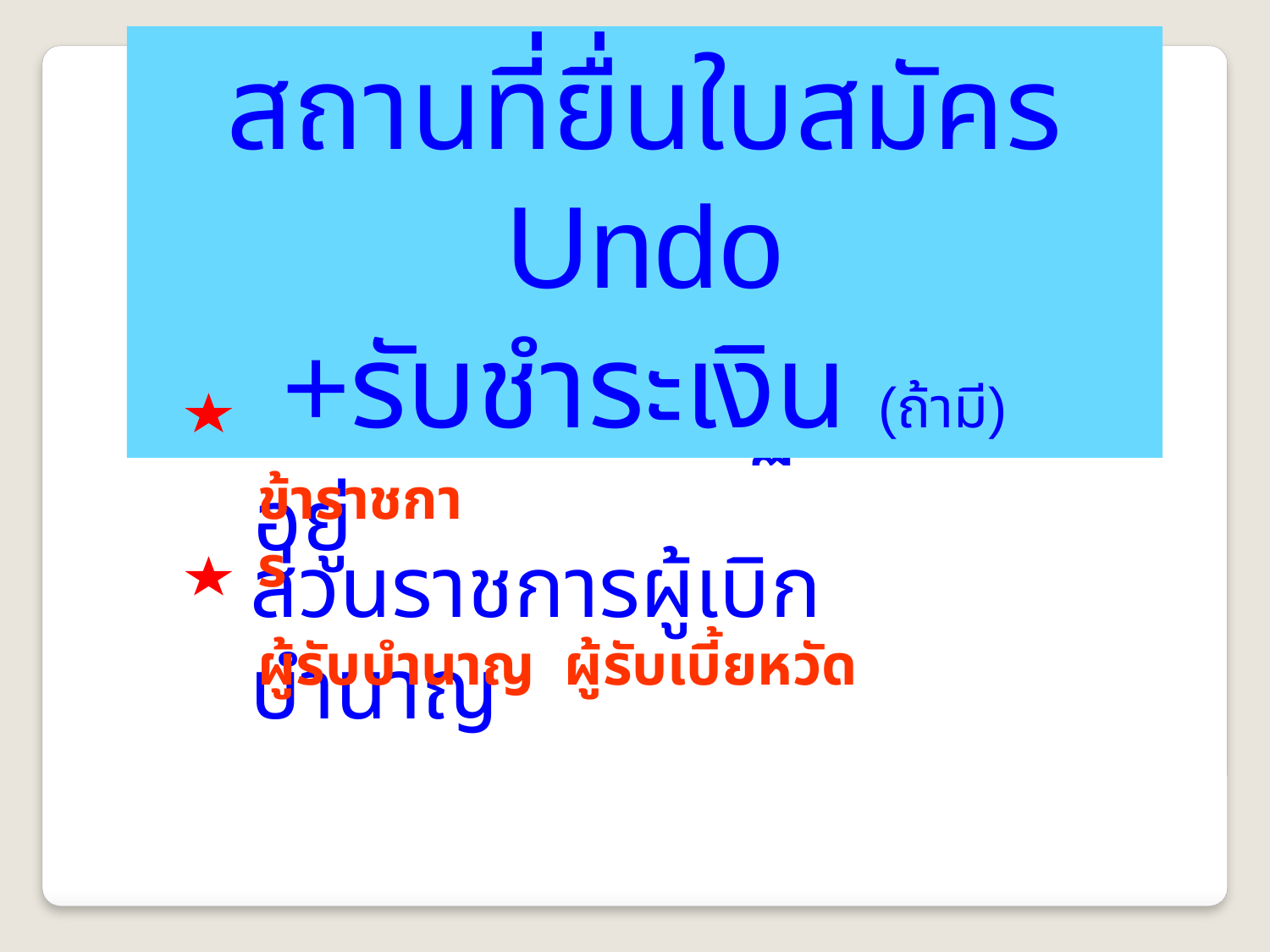

สถานที่ยื่นใบสมัคร Undo
+รับชำระเงิน (ถ้ามี)
ส่วนราชการที่ปฏิบัติงานอยู่

ข้าราชการ
ส่วนราชการผู้เบิกบำนาญ

ผู้รับบำนาญ  ผู้รับเบี้ยหวัด